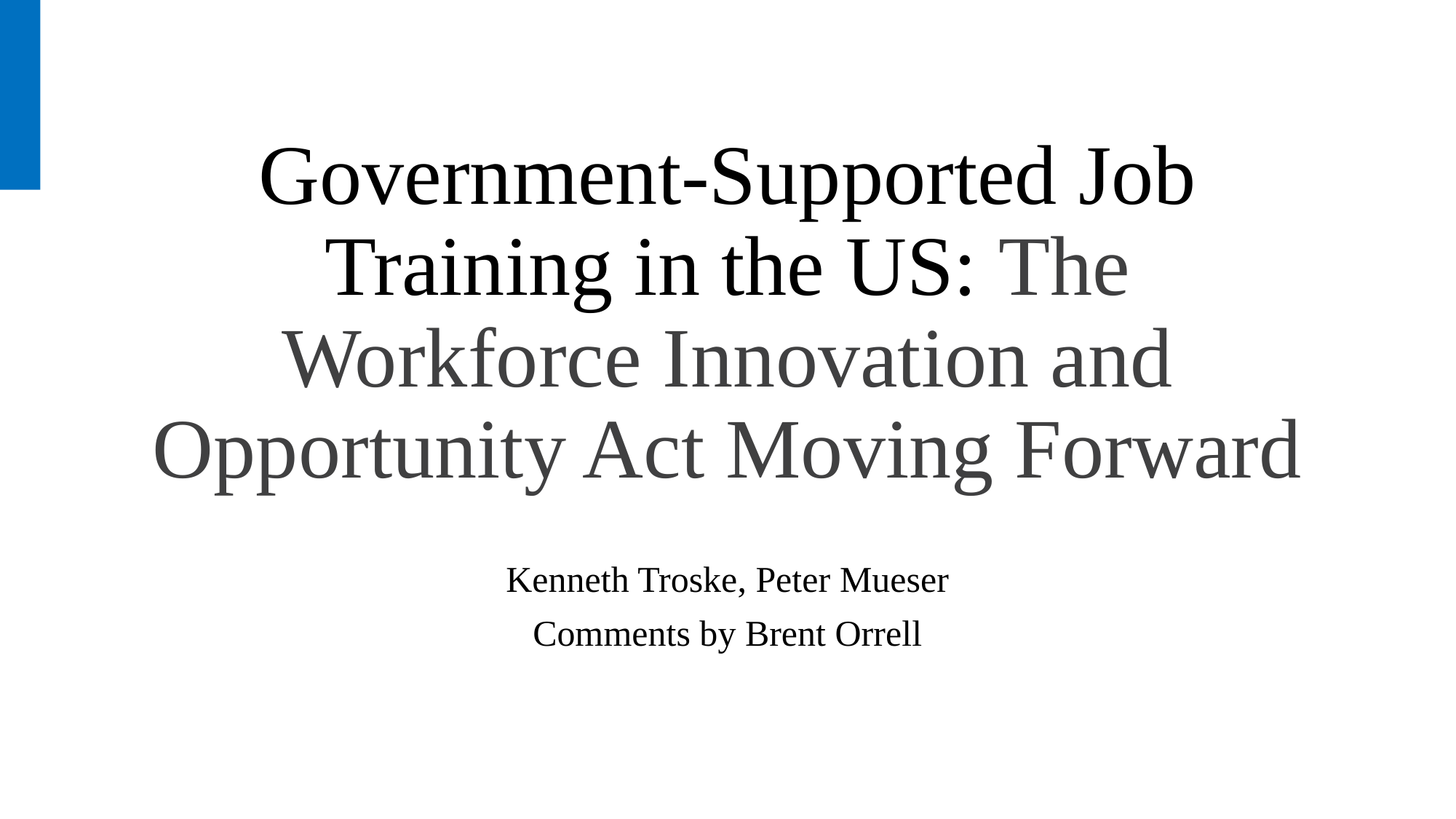

# Government-Supported Job Training in the US: The Workforce Innovation and Opportunity Act Moving Forward
Kenneth Troske, Peter Mueser
Comments by Brent Orrell